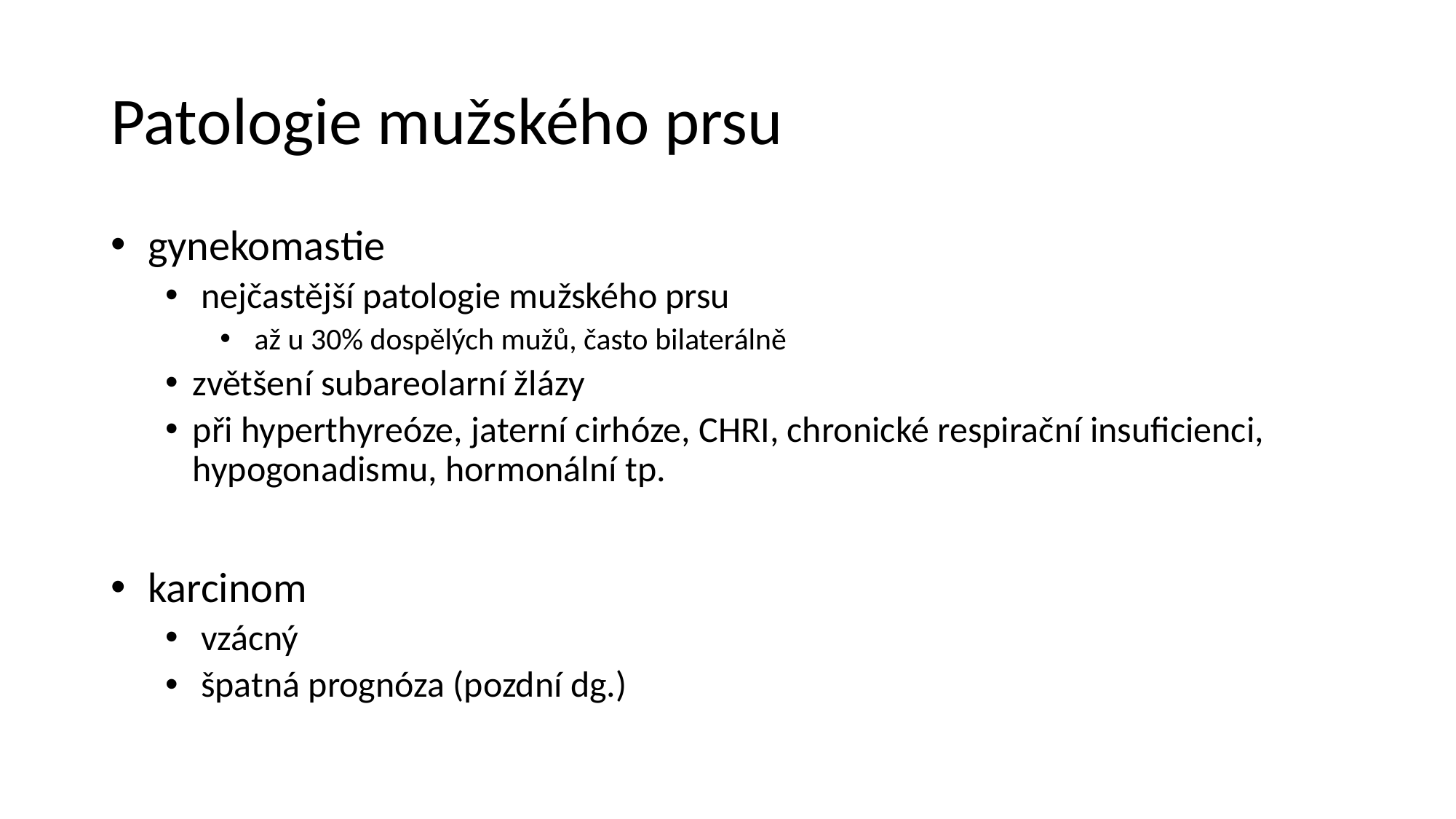

# Patologie mužského prsu
 gynekomastie
 nejčastější patologie mužského prsu
 až u 30% dospělých mužů, často bilaterálně
zvětšení subareolarní žlázy
při hyperthyreóze, jaterní cirhóze, CHRI, chronické respirační insuficienci, hypogonadismu, hormonální tp.

 karcinom
 vzácný
 špatná prognóza (pozdní dg.)